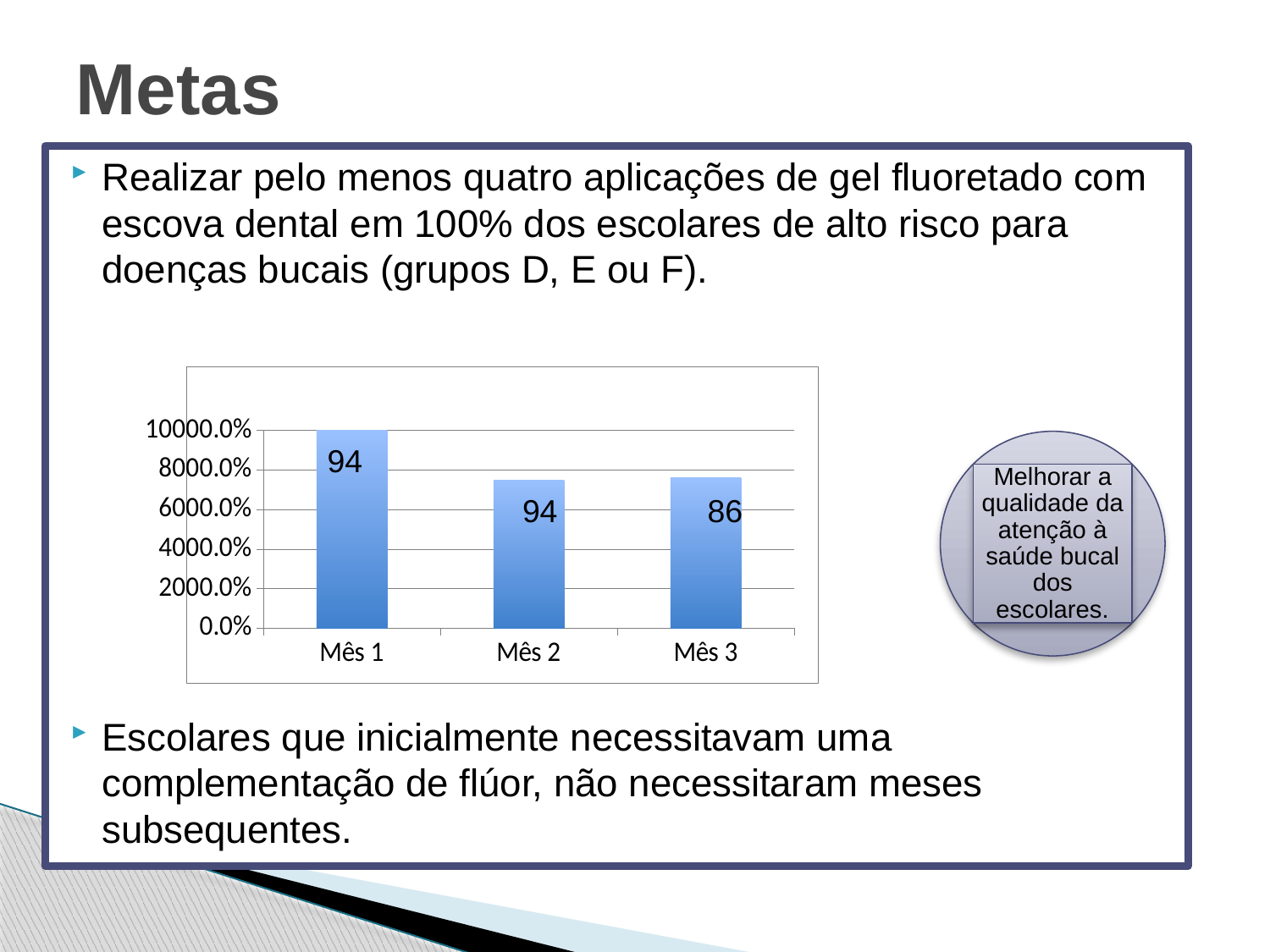

# Metas
Realizar pelo menos quatro aplicações de gel fluoretado com escova dental em 100% dos escolares de alto risco para doenças bucais (grupos D, E ou F).

Escolares que inicialmente necessitavam uma complementação de flúor, não necessitaram meses subsequentes.

### Chart

| Category | Proporção de escolares com alto risco com aplicação tópica de flúor |
|---|---|
| Mês 1 | 100.0 |
| Mês 2 | 74.60317460317461 |
| Mês 3 | 76.1061946902655 |
Melhorar a qualidade da atenção à saúde bucal dos escolares.
94
94
86